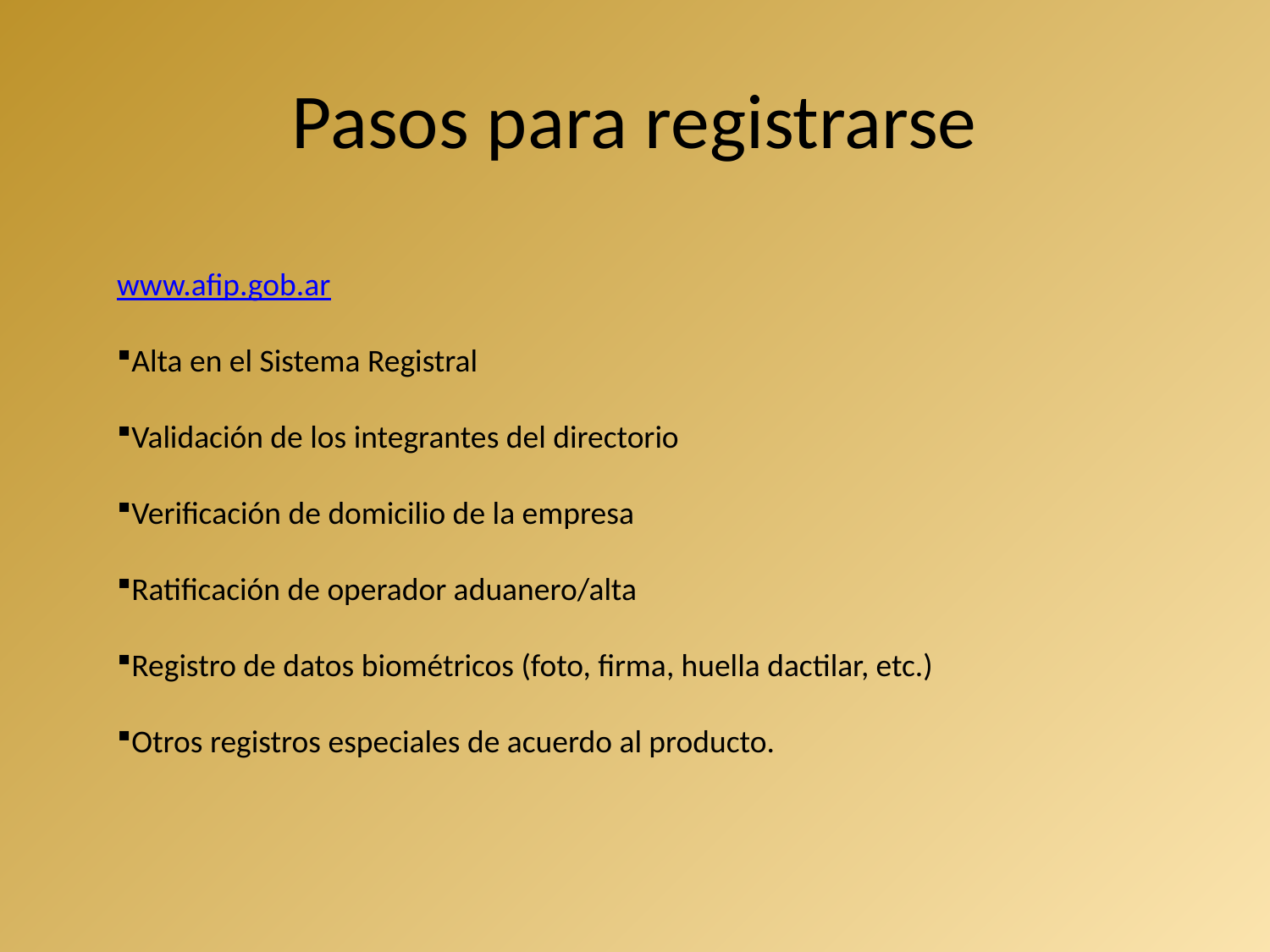

# Pasos para registrarse
www.afip.gob.ar

Alta en el Sistema Registral

Validación de los integrantes del directorio

Verificación de domicilio de la empresa

Ratificación de operador aduanero/alta

Registro de datos biométricos (foto, firma, huella dactilar, etc.)

Otros registros especiales de acuerdo al producto.